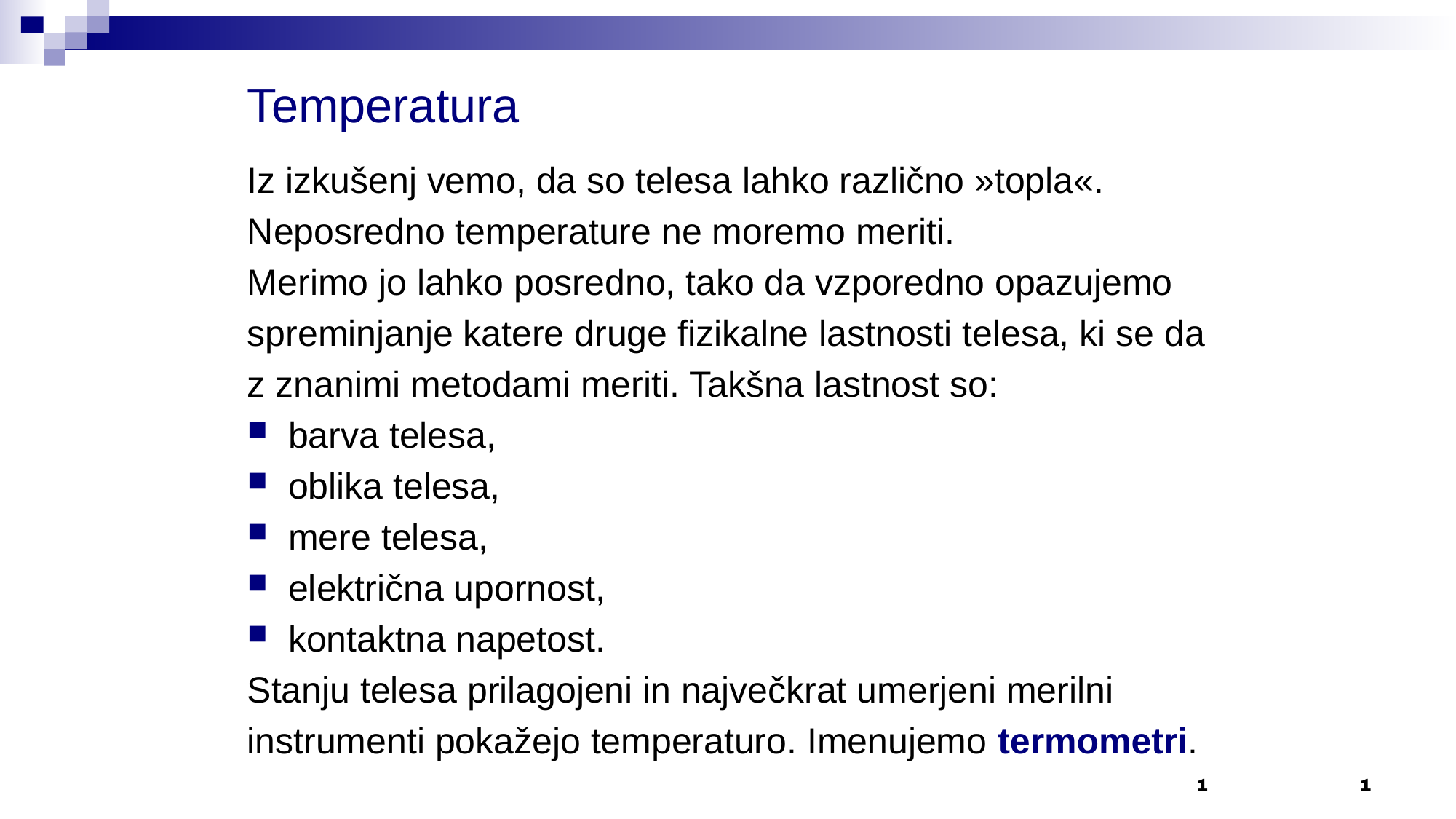

# Temperatura
Iz izkušenj vemo, da so telesa lahko različno »topla«.
Neposredno temperature ne moremo meriti.
Merimo jo lahko posredno, tako da vzporedno opazujemo
spreminjanje katere druge fizikalne lastnosti telesa, ki se da
z znanimi metodami meriti. Takšna lastnost so:
barva telesa,
oblika telesa,
mere telesa,
električna upornost,
kontaktna napetost.
Stanju telesa prilagojeni in največkrat umerjeni merilni
instrumenti pokažejo temperaturo. Imenujemo termometri.
1
1